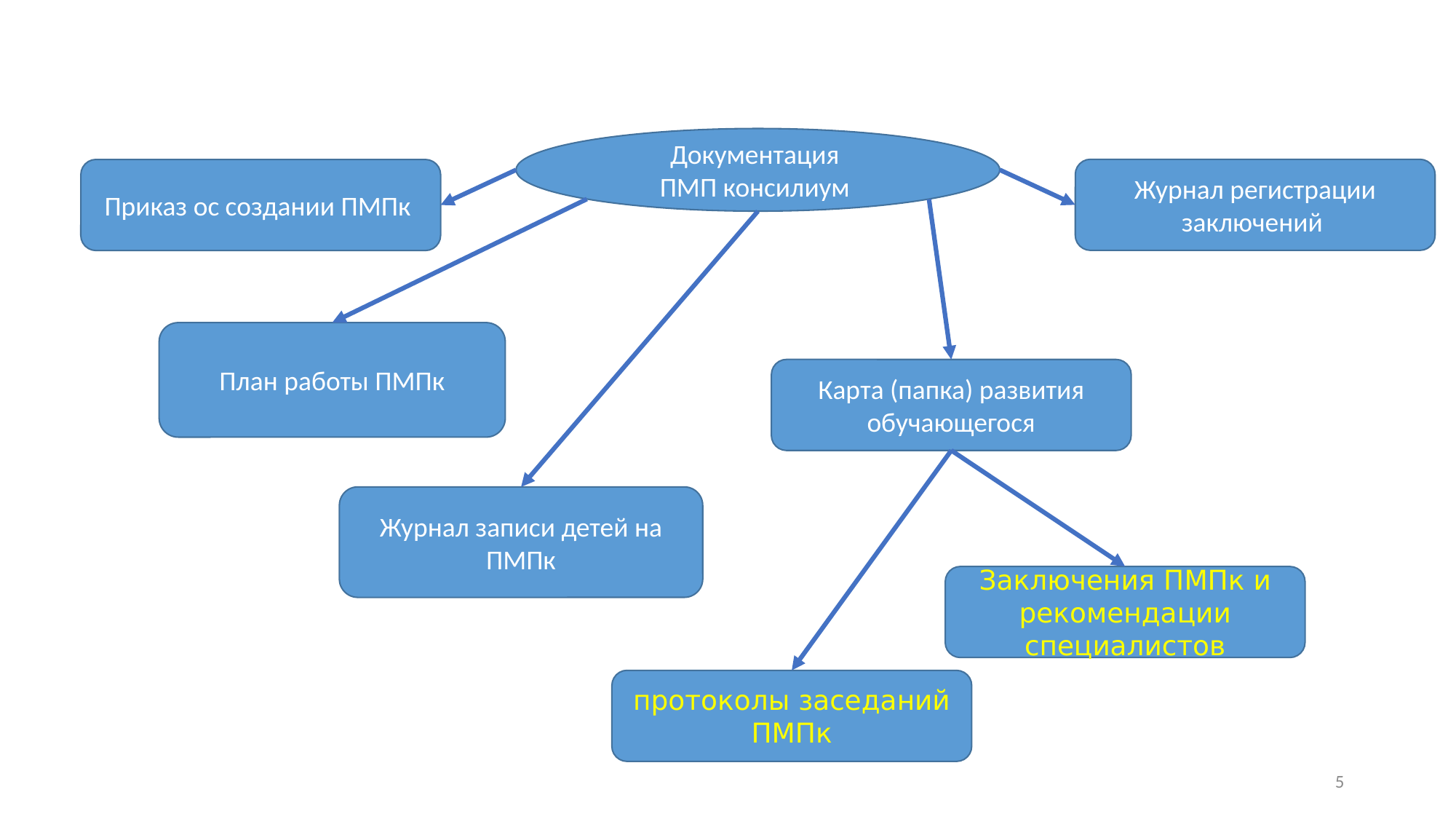

Документация
ПМП консилиум
Журнал регистрации заключений
Приказ ос создании ПМПк
Карта (папка) развития обучающегося
План работы ПМПк
Журнал записи детей на ПМПк
протоколы заседаний ПМПк
Заключения ПМПк и рекомендации специалистов
5